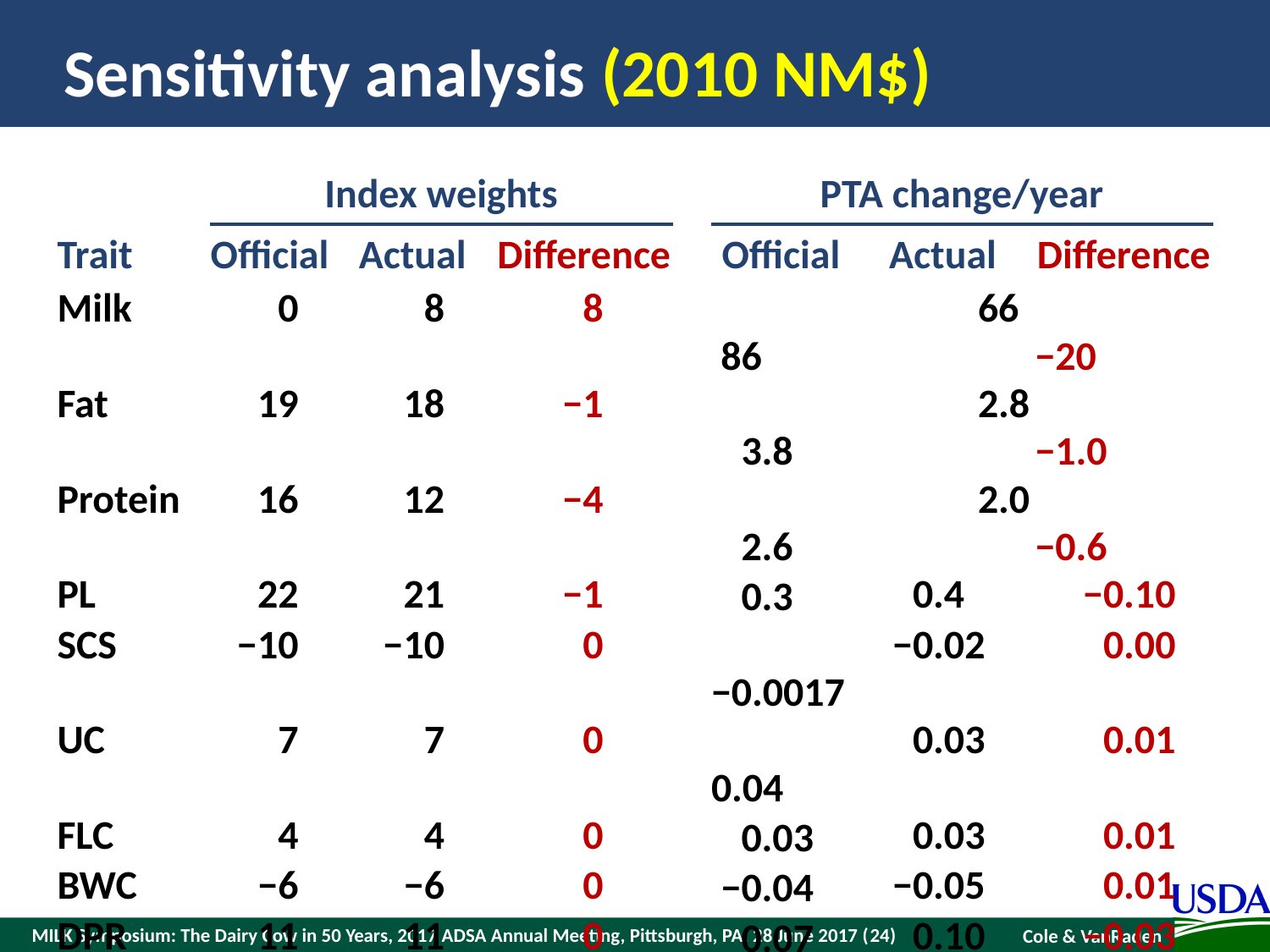

# Sensitivity analysis (2010 NM$)
| Trait | Index weights |  |  |  | PTA change/year |  |  |
| --- | --- | --- | --- | --- | --- | --- | --- |
|  | Official | Actual | Difference |  | Official | Actual | Difference |
| Milk | 0 | 8 | 8 |  | 86 | 66 | −20 |
| Fat | 19 | 18 | −1 |  | 3.8 | 2.8 | −1.0 |
| Protein | 16 | 12 | −4 |  | 2.6 | 2.0 | −0.6 |
| PL | 22 | 21 | −1 |  | 0.3 | 0.4 | −0.10 |
| SCS | −10 | −10 | 0 |  | −0.0017 | −0.02 | 0.00 |
| UC | 7 | 7 | 0 |  | 0.04 | 0.03 | 0.01 |
| FLC | 4 | 4 | 0 |  | 0.03 | 0.03 | 0.01 |
| BWC | −6 | −6 | 0 |  | −0.04 | −0.05 | 0.01 |
| DPR | 11 | 11 | 0 |  | 0.07 | 0.10 | −0.03 |
| CA$ | 5 | 5 | 0 |  | 1.3 | 2.0 | −0.7 |